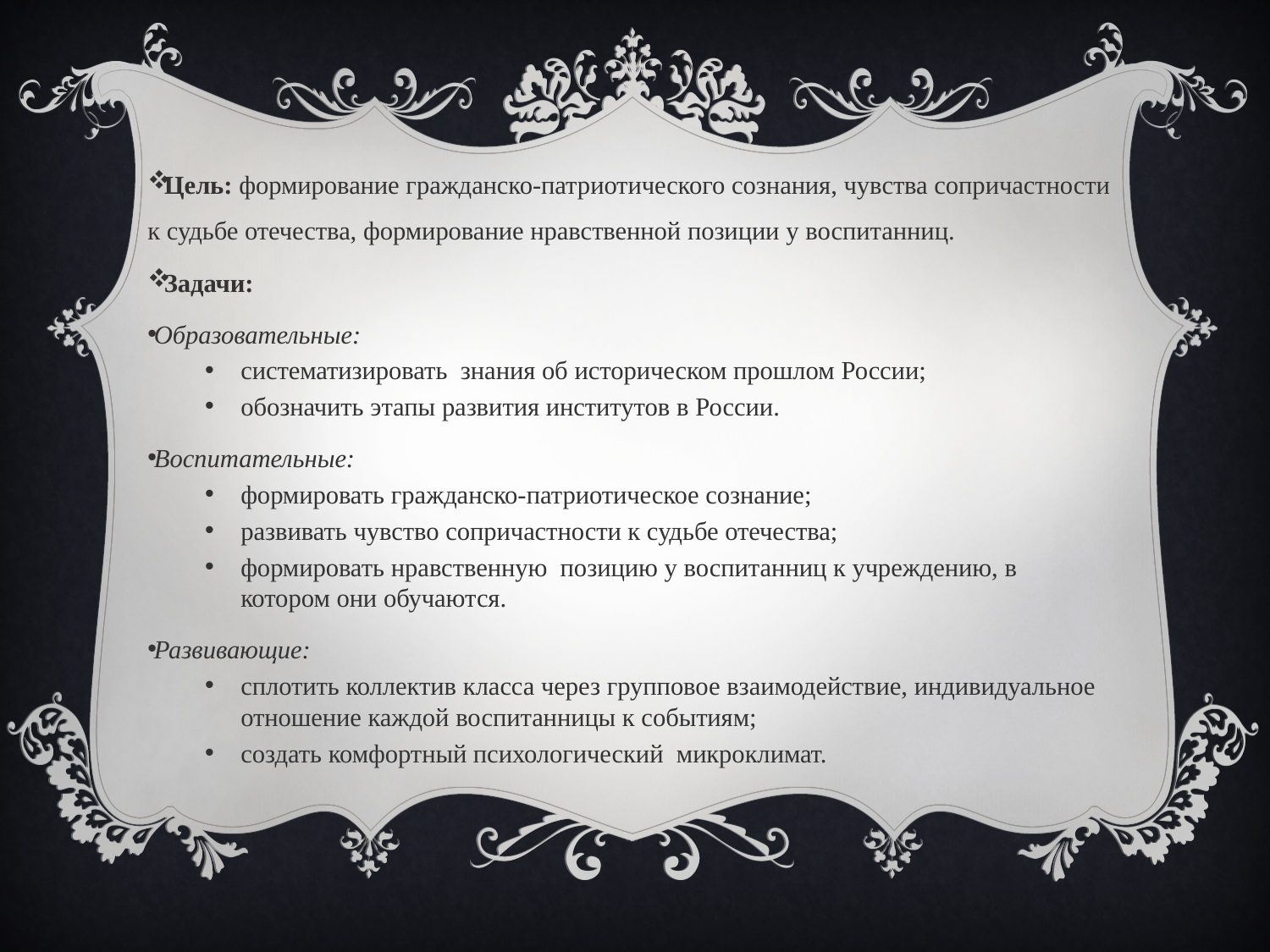

Цель: формирование гражданско-патриотического сознания, чувства сопричастности к судьбе отечества, формирование нравственной позиции у воспитанниц.
Задачи:
Образовательные:
систематизировать  знания об историческом прошлом России;
обозначить этапы развития институтов в России.
Воспитательные:
формировать гражданско-патриотическое сознание;
развивать чувство сопричастности к судьбе отечества;
формировать нравственную  позицию у воспитанниц к учреждению, в котором они обучаются.
Развивающие:
сплотить коллектив класса через групповое взаимодействие, индивидуальное отношение каждой воспитанницы к событиям;
создать комфортный психологический  микроклимат.